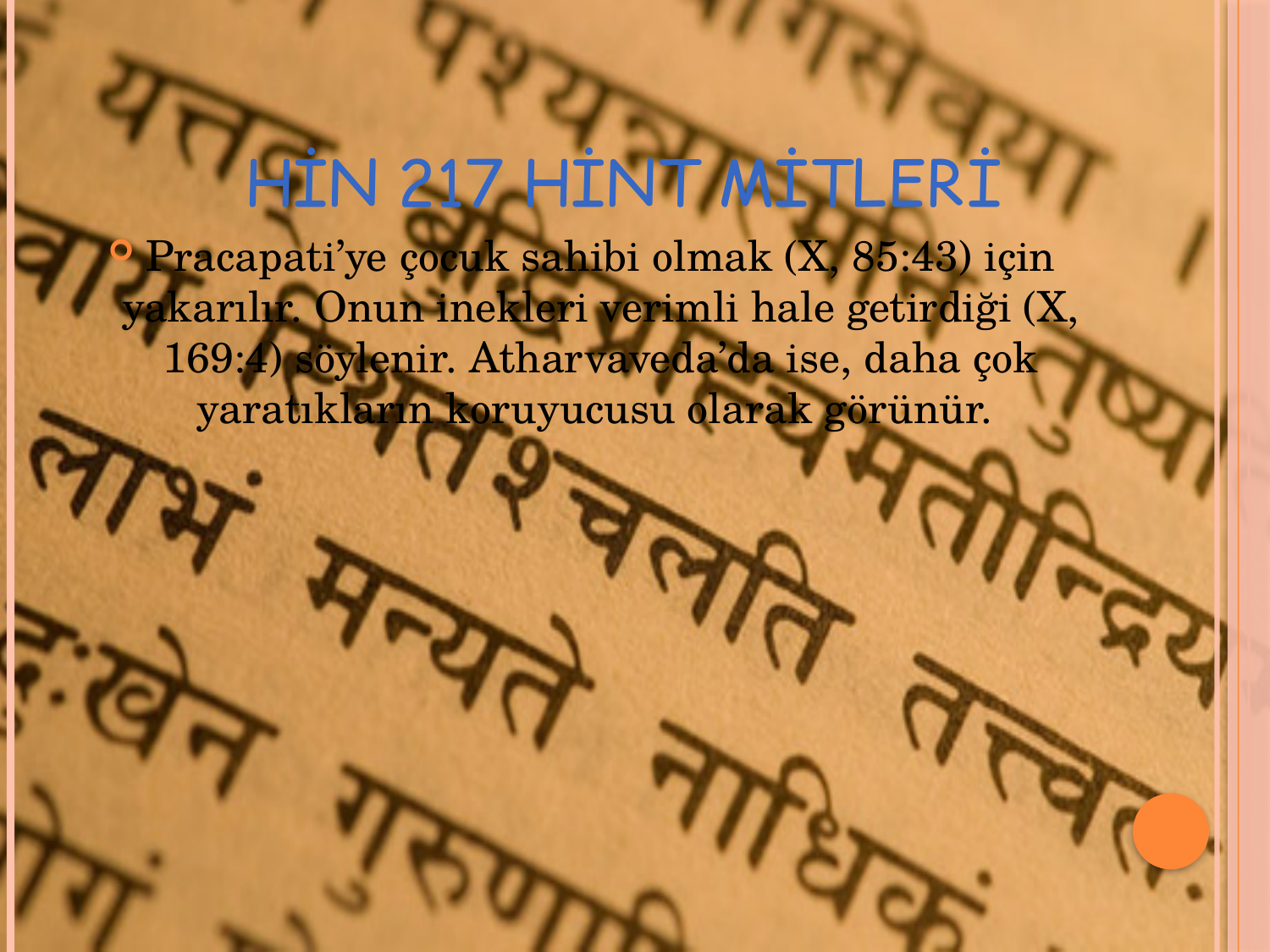

# HİN 217 hint mitleri

Pracapati’ye çocuk sahibi olmak (X, 85:43) için yakarılır. Onun inekleri verimli hale getirdiği (X, 169:4) söylenir. Atharvaveda’da ise, daha çok yaratıkların koruyucusu olarak görünür.